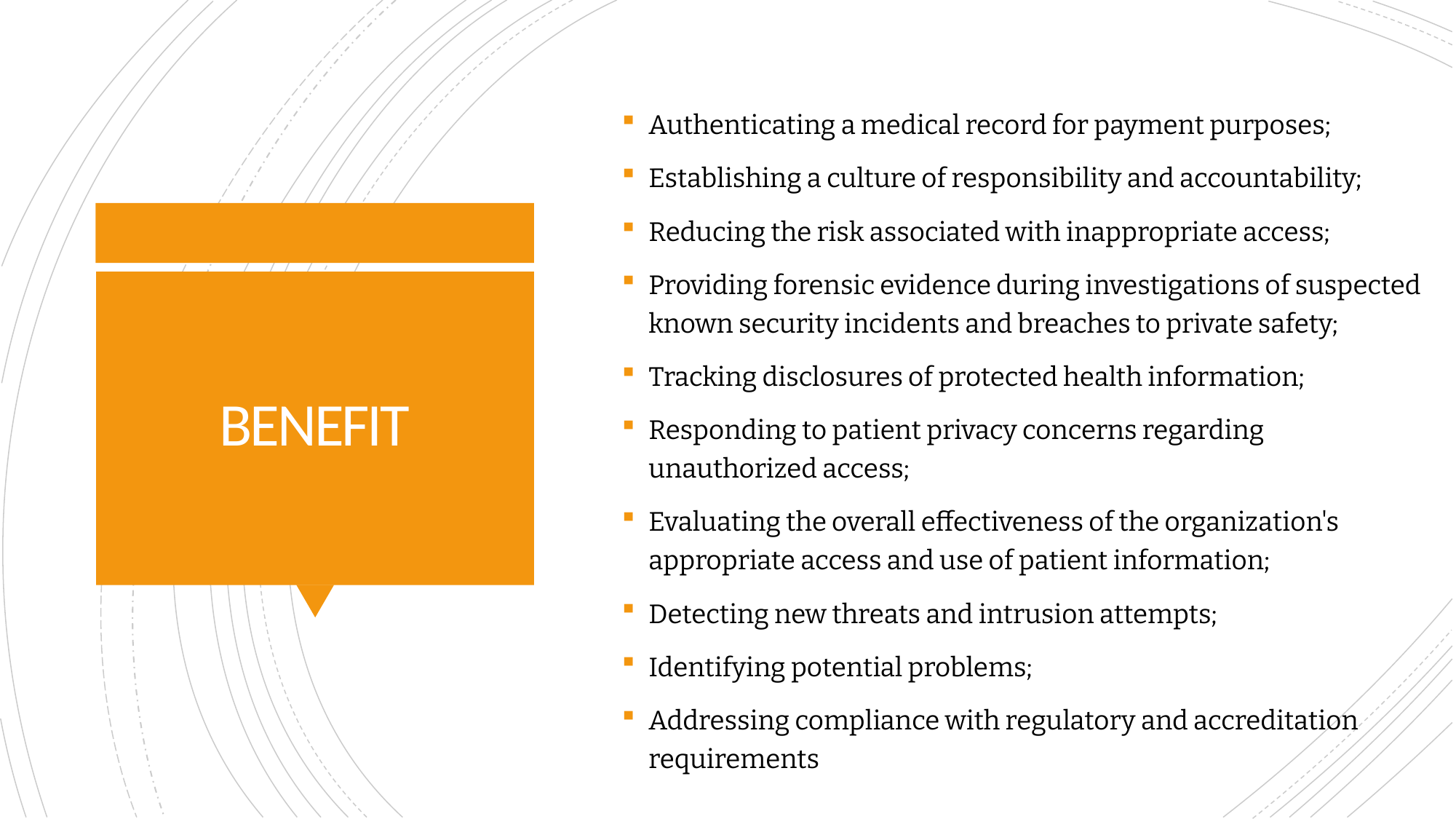

Authenticating a medical record for payment purposes;
Establishing a culture of responsibility and accountability;
Reducing the risk associated with inappropriate access;
Providing forensic evidence during investigations of suspected known security incidents and breaches to private safety;
Tracking disclosures of protected health information;
Responding to patient privacy concerns regarding unauthorized access;
Evaluating the overall effectiveness of the organization's appropriate access and use of patient information;
Detecting new threats and intrusion attempts;
Identifying potential problems;
Addressing compliance with regulatory and accreditation requirements

# BENEFIT